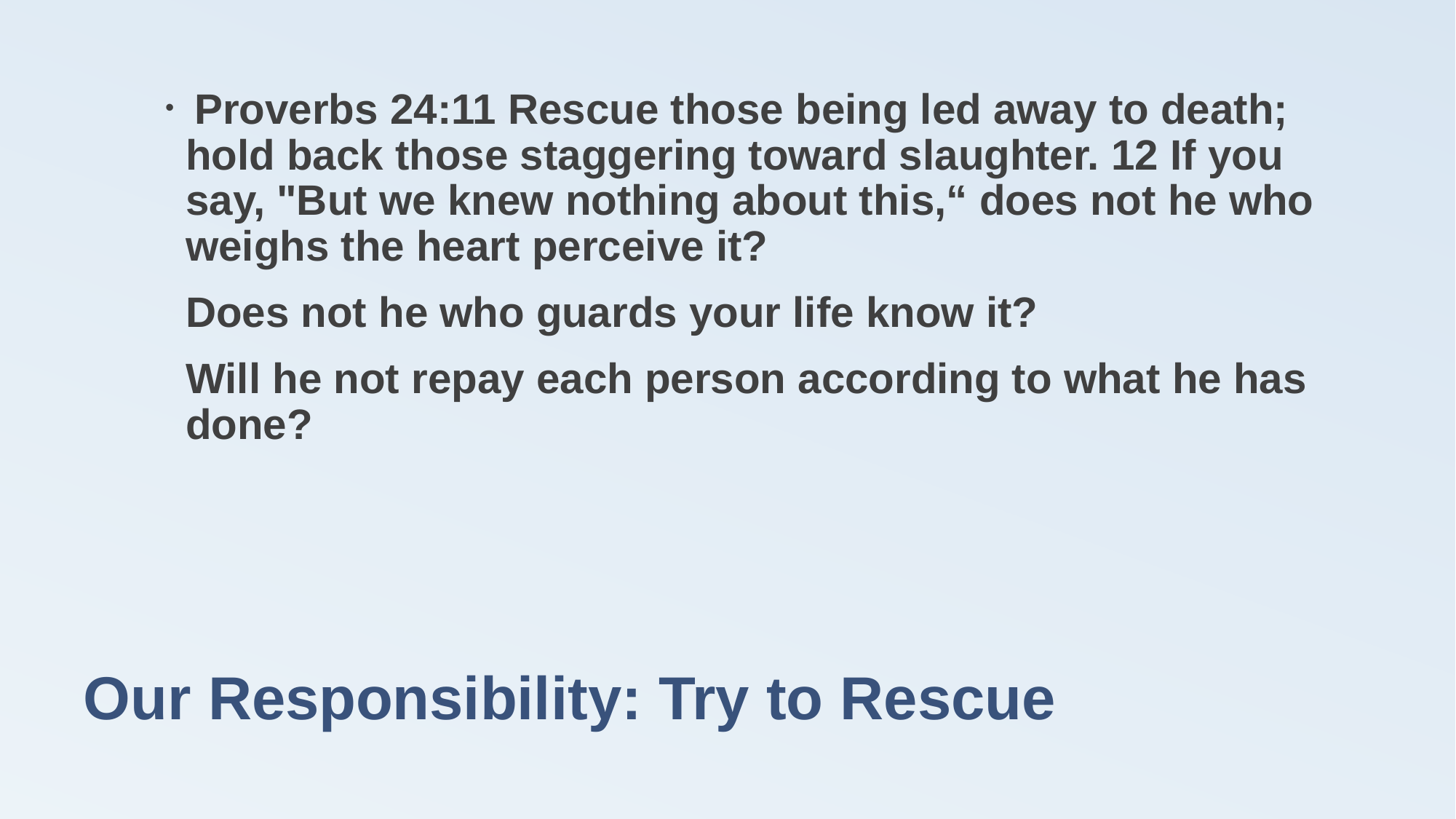

Proverbs 24:11 Rescue those being led away to death; hold back those staggering toward slaughter. 12 If you say, "But we knew nothing about this,“ does not he who weighs the heart perceive it?
	Does not he who guards your life know it?
	Will he not repay each person according to what he has done?
# Our Responsibility: Try to Rescue